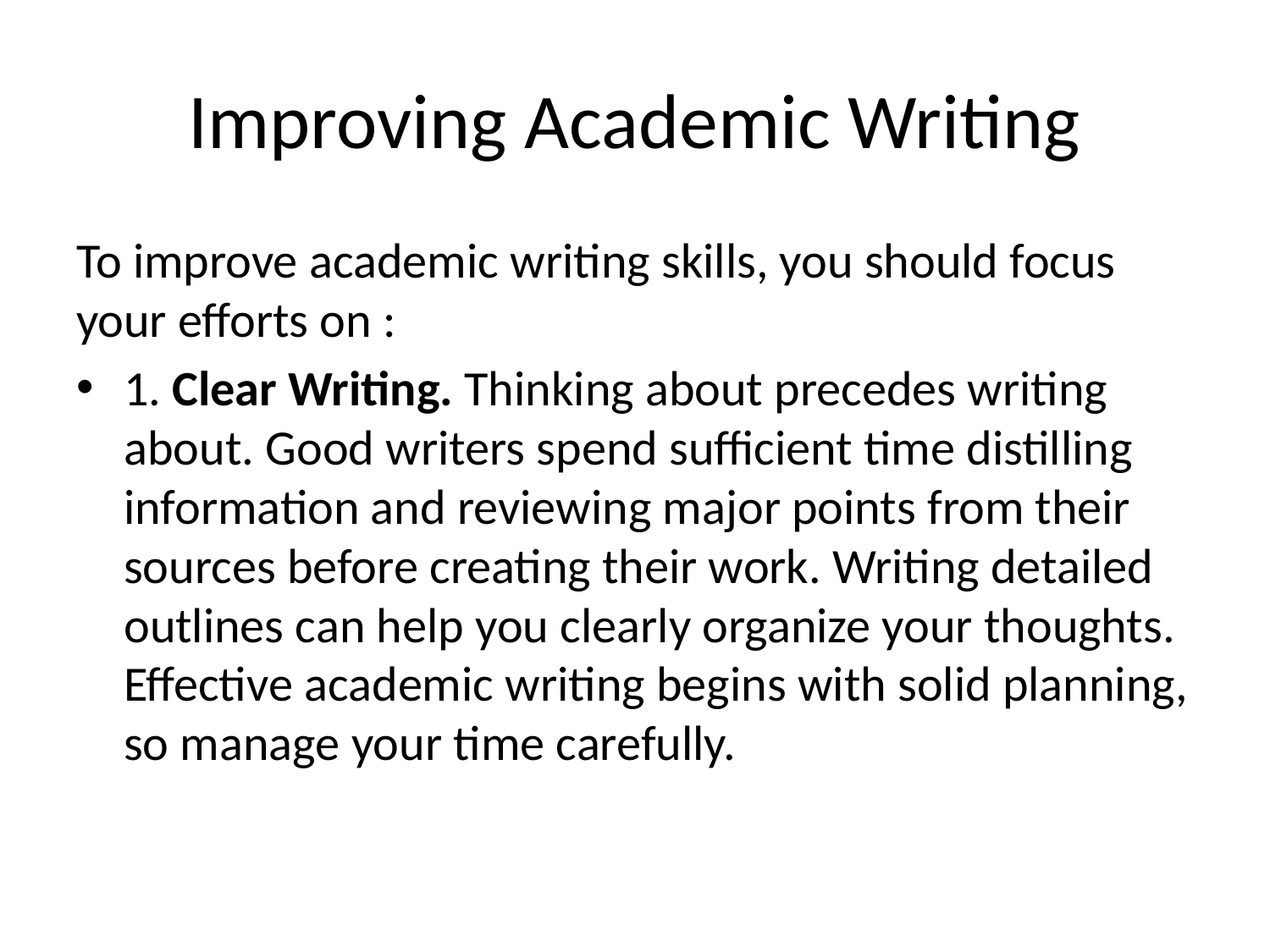

# Improving Academic Writing
To improve academic writing skills, you should focus your efforts on :
1. Clear Writing. Thinking about precedes writing about. Good writers spend sufficient time distilling information and reviewing major points from their sources before creating their work. Writing detailed outlines can help you clearly organize your thoughts. Effective academic writing begins with solid planning, so manage your time carefully.